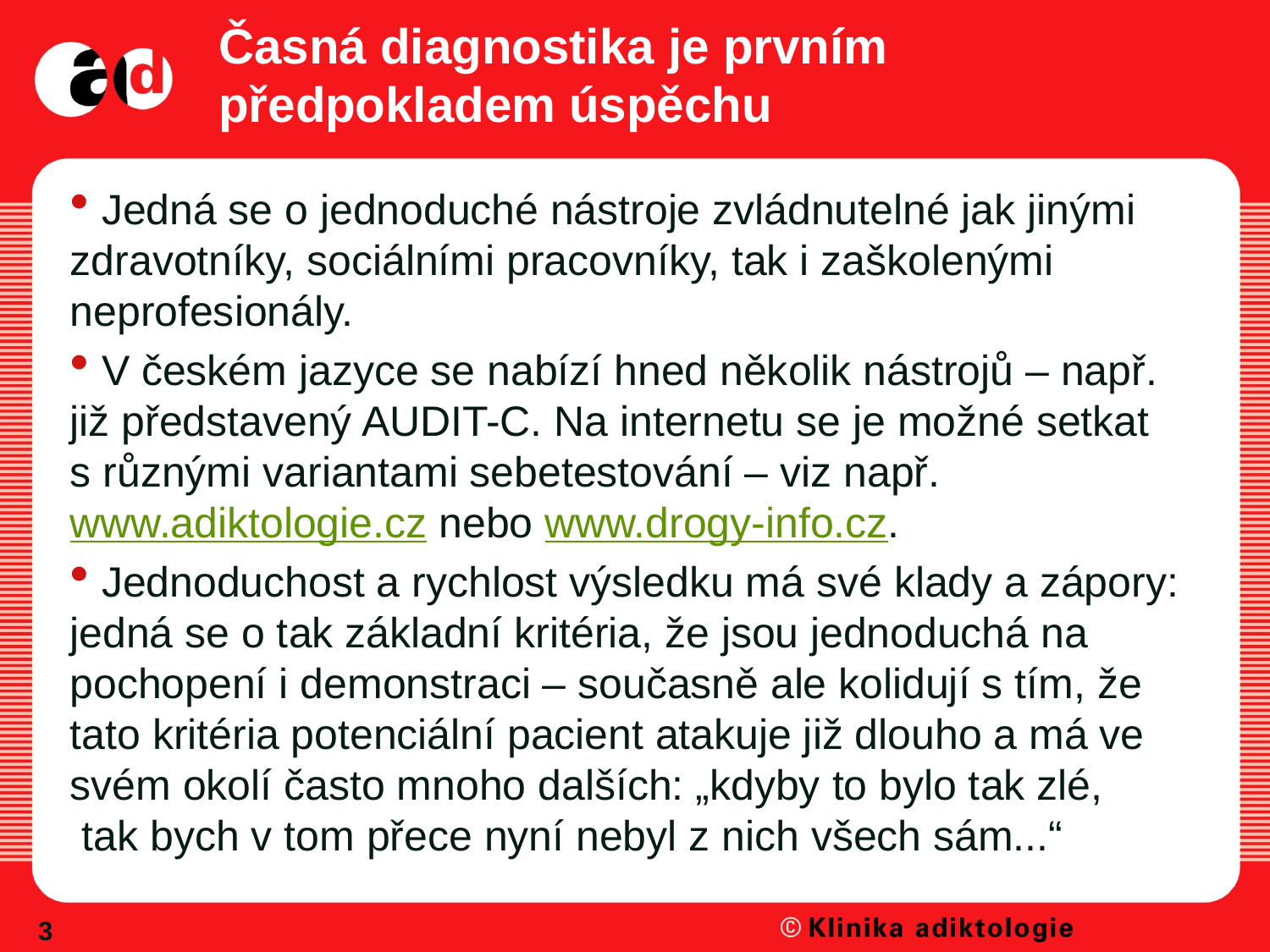

# Časná diagnostika je prvním předpokladem úspěchu
 Jedná se o jednoduché nástroje zvládnutelné jak jinými zdravotníky, sociálními pracovníky, tak i zaškolenými neprofesionály.
 V českém jazyce se nabízí hned několik nástrojů – např. již představený AUDIT-C. Na internetu se je možné setkat   s různými variantami sebetestování – viz např. www.adiktologie.cz nebo www.drogy-info.cz.
 Jednoduchost a rychlost výsledku má své klady a zápory: jedná se o tak základní kritéria, že jsou jednoduchá na pochopení i demonstraci – současně ale kolidují s tím, že tato kritéria potenciální pacient atakuje již dlouho a má ve svém okolí často mnoho dalších: „kdyby to bylo tak zlé,         tak bych v tom přece nyní nebyl z nich všech sám...“
3